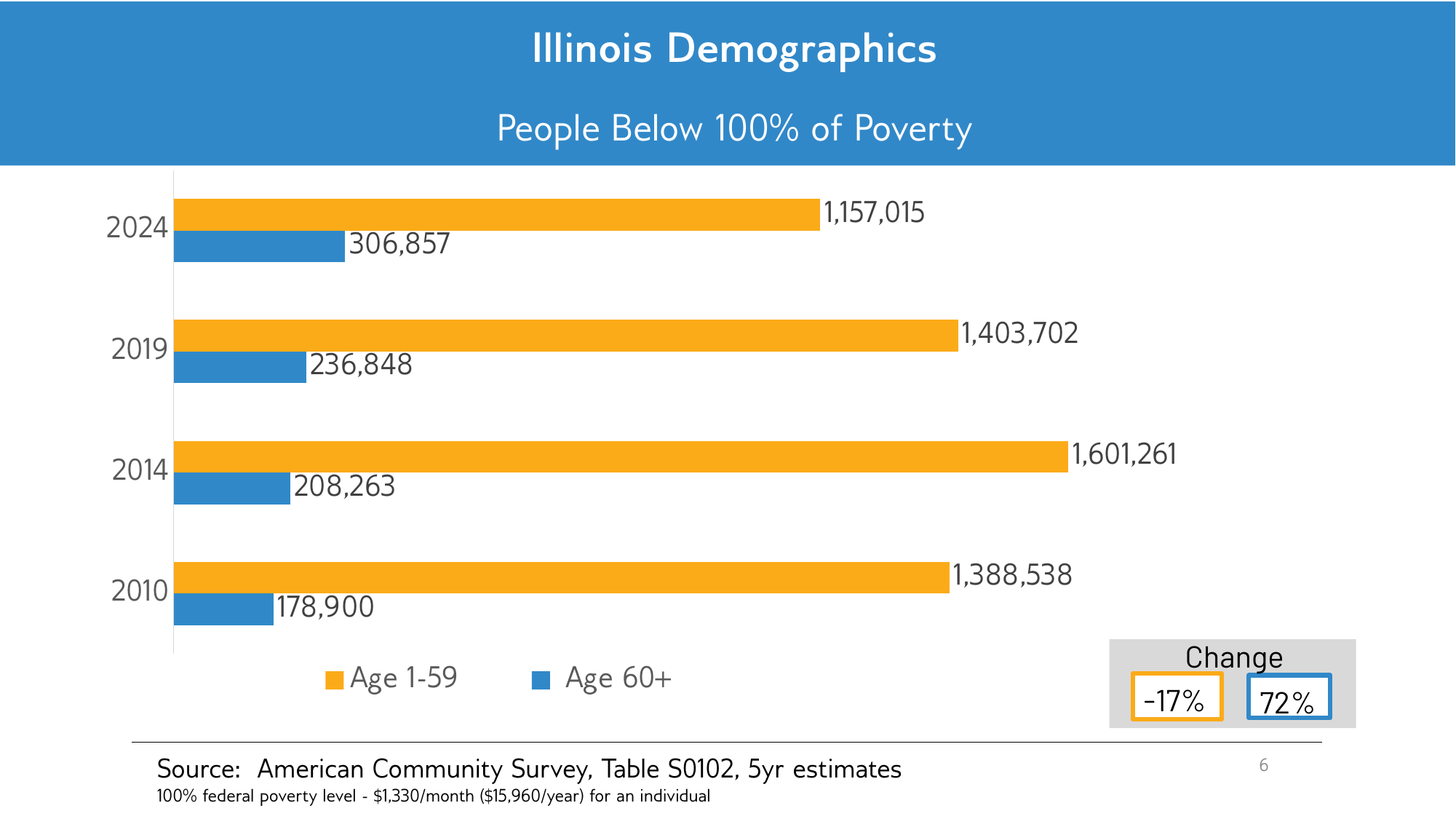

Illinois Demographics

People Below 100% of Poverty

### Chart

| Category |  Age 60+ | Age 1-59 |
|---|---|---|
| 2010 | 178900.0 | 1388538.0 |
| 2014 | 208263.0 | 1601261.0 |
| 2019 | 236848.0 | 1403702.0 |
| 2024 | 306857.0 | 1157015.0 |
Change

-17%
72%

6
Source:  American Community Survey, Table S0102, 5yr estimates
100% federal poverty level - $1,330/month ($15,960/year) for an individual